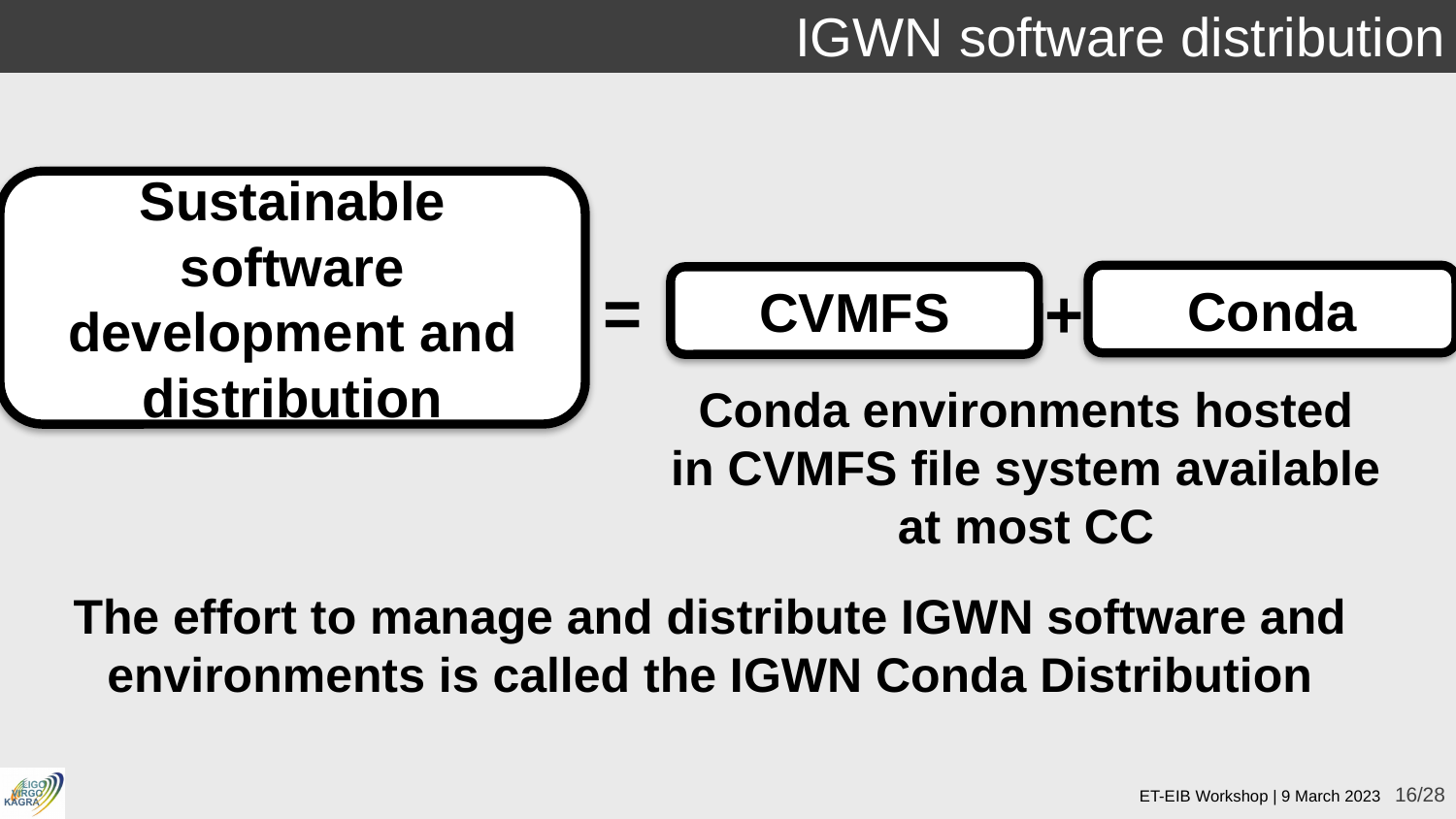

# IGWN software distribution
Sustainable software development and distribution
=
Conda
+
CVMFS
Conda environments hosted
in CVMFS file system available at most CC
The effort to manage and distribute IGWN software and environments is called the IGWN Conda Distribution